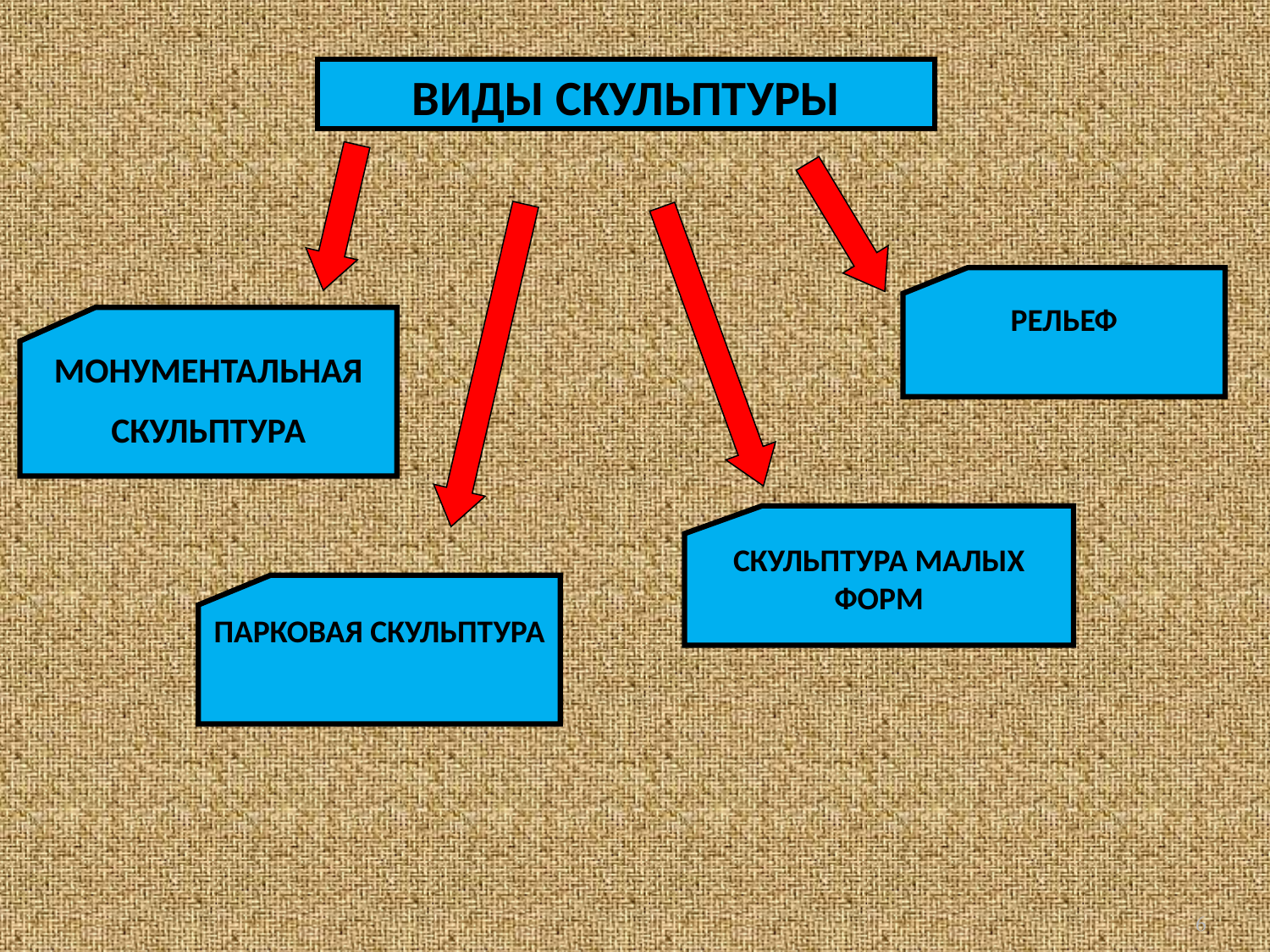

ВИДЫ СКУЛЬПТУРЫ

РЕЛЬЕФ
МОНУМЕНТАЛЬНАЯ
СКУЛЬПТУРА
СКУЛЬПТУРА МАЛЫХ ФОРМ
ПАРКОВАЯ СКУЛЬПТУРА
6